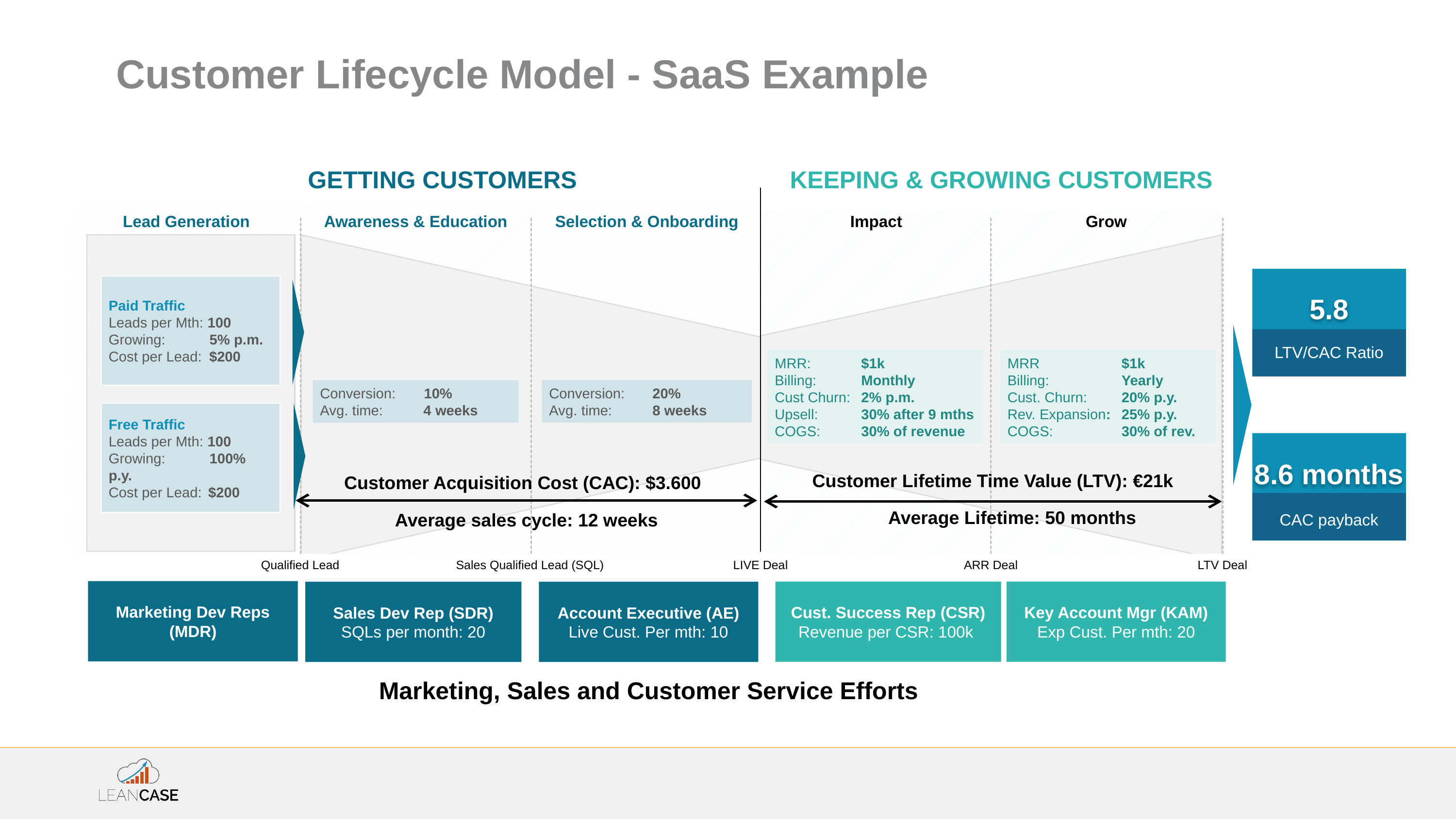

# Customer Lifecycle Model - SaaS Example
GETTING CUSTOMERS
KEEPING & GROWING CUSTOMERS

Lead Generation
Awareness & Education
Selection & Onboarding
Impact
Grow

Paid Traffic
Leads per Mth: 100
Growing:           5% p.m.
Cost per Lead:  $200
5.8

LTV/CAC Ratio
MRR:	$1k
Billing: 	Monthly
Cust Churn:	2% p.m.
Upsell:	30% after 9 mths
COGS:	30% of revenue
MRR	$1k
Billing:	Yearly
Cust. Churn:	20% p.y.
Rev. Expansion:	25% p.y.
COGS:	30% of rev.
Conversion:	  20%
Avg. time:	  8 weeks
Conversion:       10%
Avg. time:	  4 weeks

Free Traffic
Leads per Mth: 100
Growing:           100% p.y.
Cost per Lead:  $200

8.6 months
Customer Lifetime Time Value (LTV): €21k
Customer Acquisition Cost (CAC): $3.600

Average Lifetime: 50 months
Average sales cycle: 12 weeks
CAC payback
Qualified Lead
Sales Qualified Lead (SQL)
LIVE Deal
ARR Deal
LTV Deal
Marketing Dev Reps (MDR)
Sales Dev Rep (SDR)
SQLs per month: 20
Account Executive (AE)
Live Cust. Per mth: 10
Cust. Success Rep (CSR)
Revenue per CSR: 100k
Key Account Mgr (KAM)
Exp Cust. Per mth: 20
Marketing, Sales and Customer Service Efforts